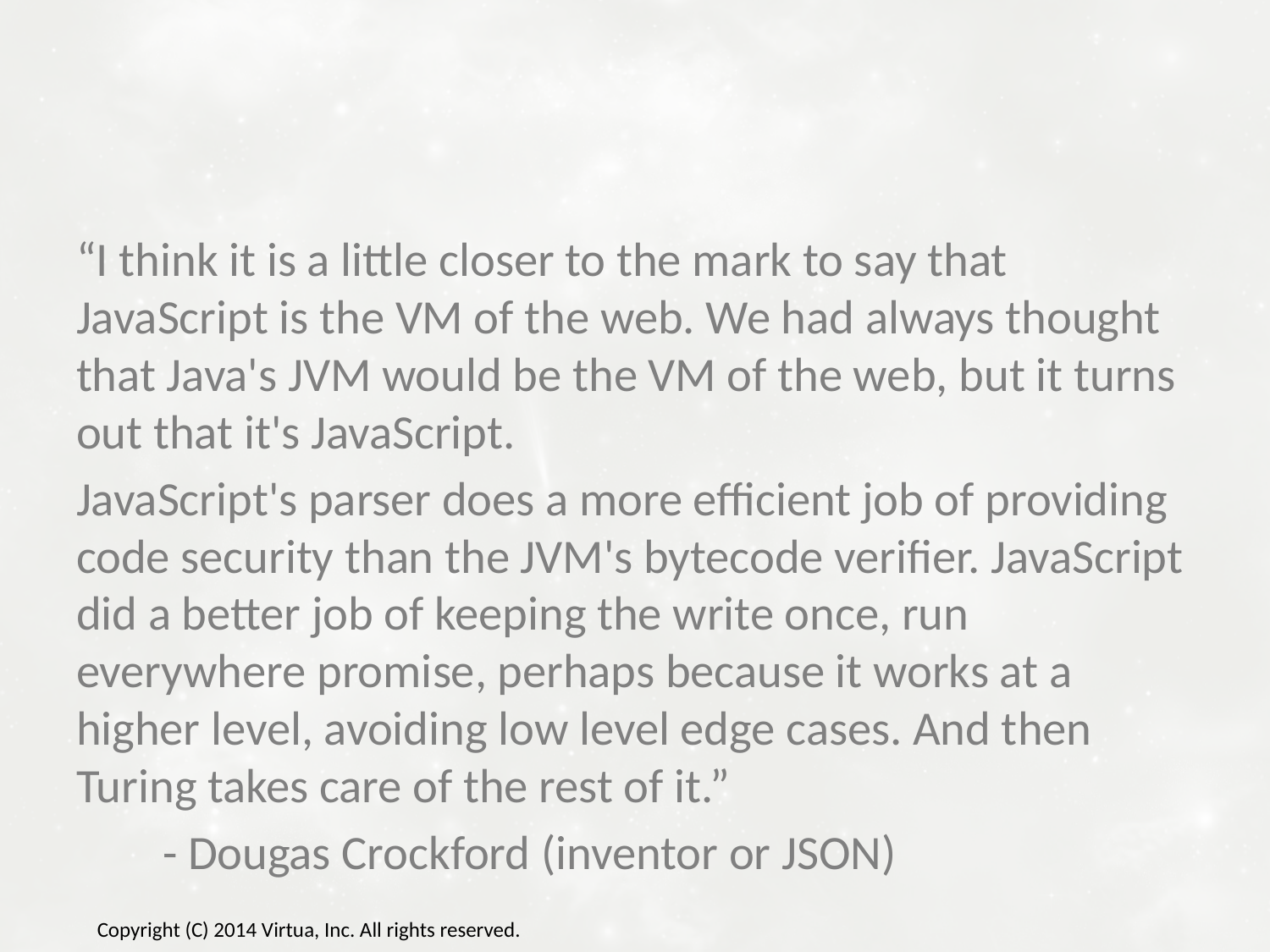

#
“I think it is a little closer to the mark to say that JavaScript is the VM of the web. We had always thought that Java's JVM would be the VM of the web, but it turns out that it's JavaScript.
JavaScript's parser does a more efficient job of providing code security than the JVM's bytecode verifier. JavaScript did a better job of keeping the write once, run everywhere promise, perhaps because it works at a higher level, avoiding low level edge cases. And then Turing takes care of the rest of it.”
		- Dougas Crockford (inventor or JSON)
Copyright (C) 2014 Virtua, Inc. All rights reserved.